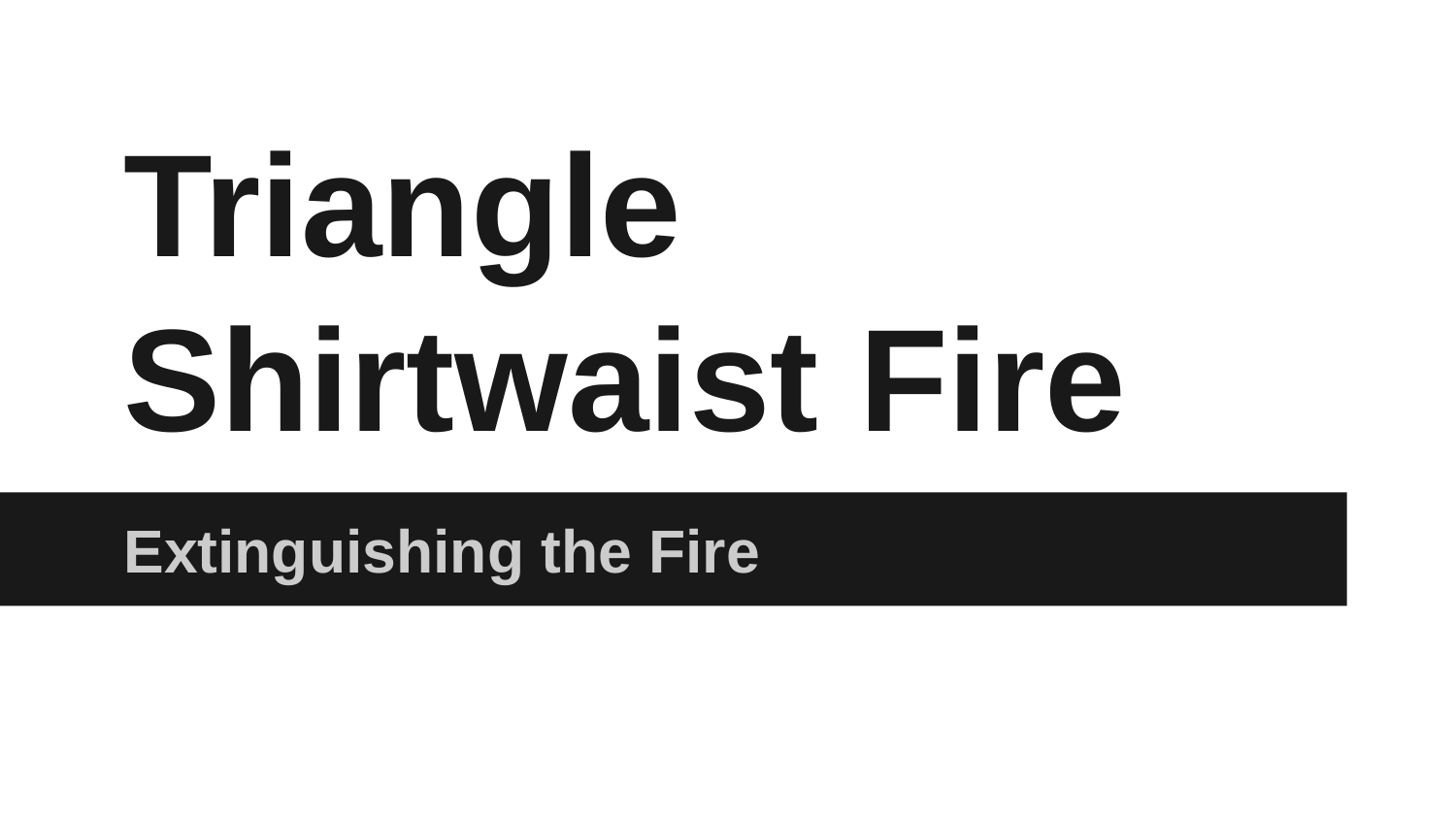

# Triangle Shirtwaist Fire
Extinguishing the Fire